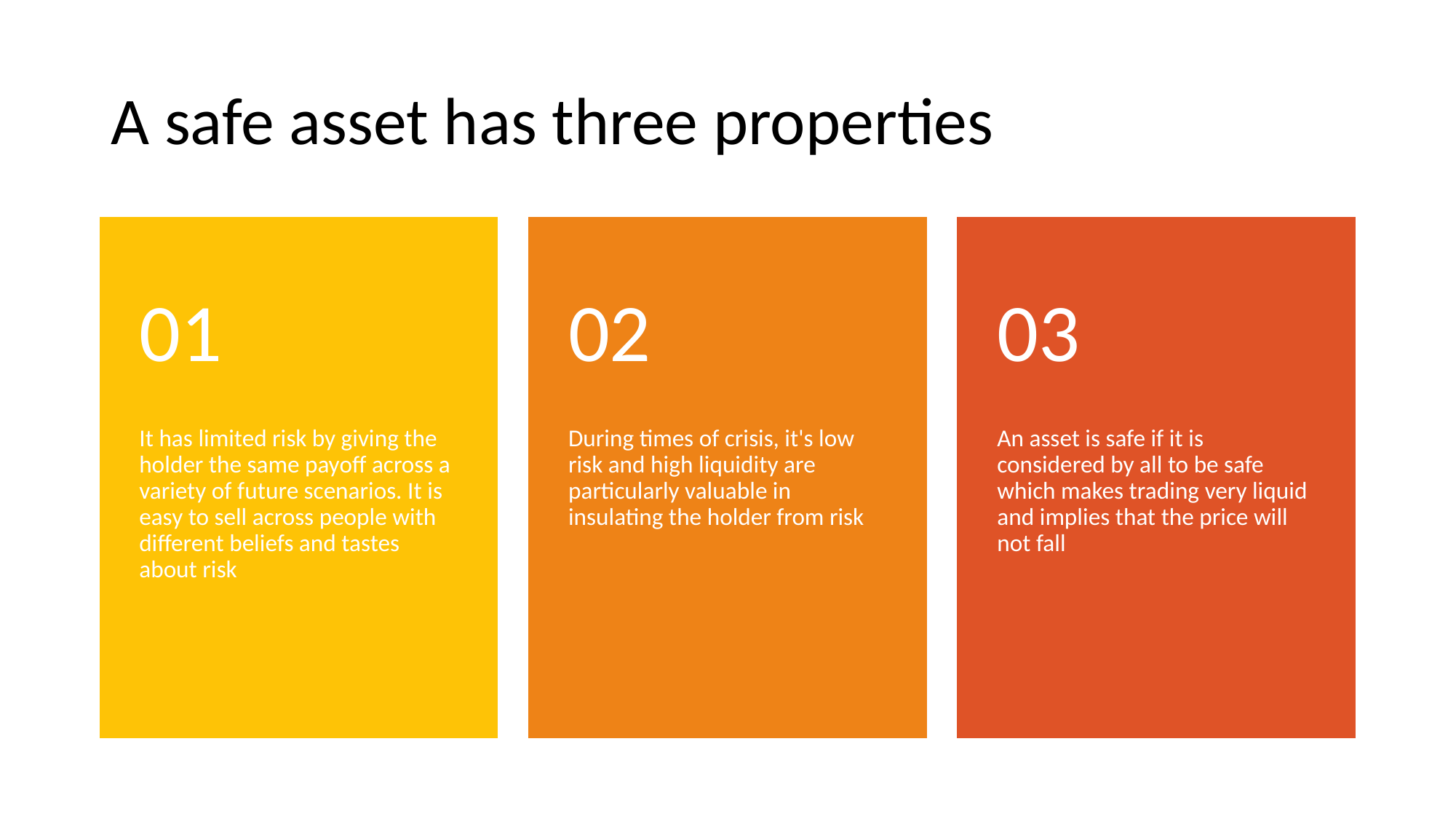

# A safe asset has three properties
It has limited risk by giving the holder the same payoff across a variety of future scenarios. It is easy to sell across people with different beliefs and tastes about risk
01
During times of crisis, it's low risk and high liquidity are particularly valuable in insulating the holder from risk
02
An asset is safe if it is considered by all to be safe which makes trading very liquid and implies that the price will not fall
03